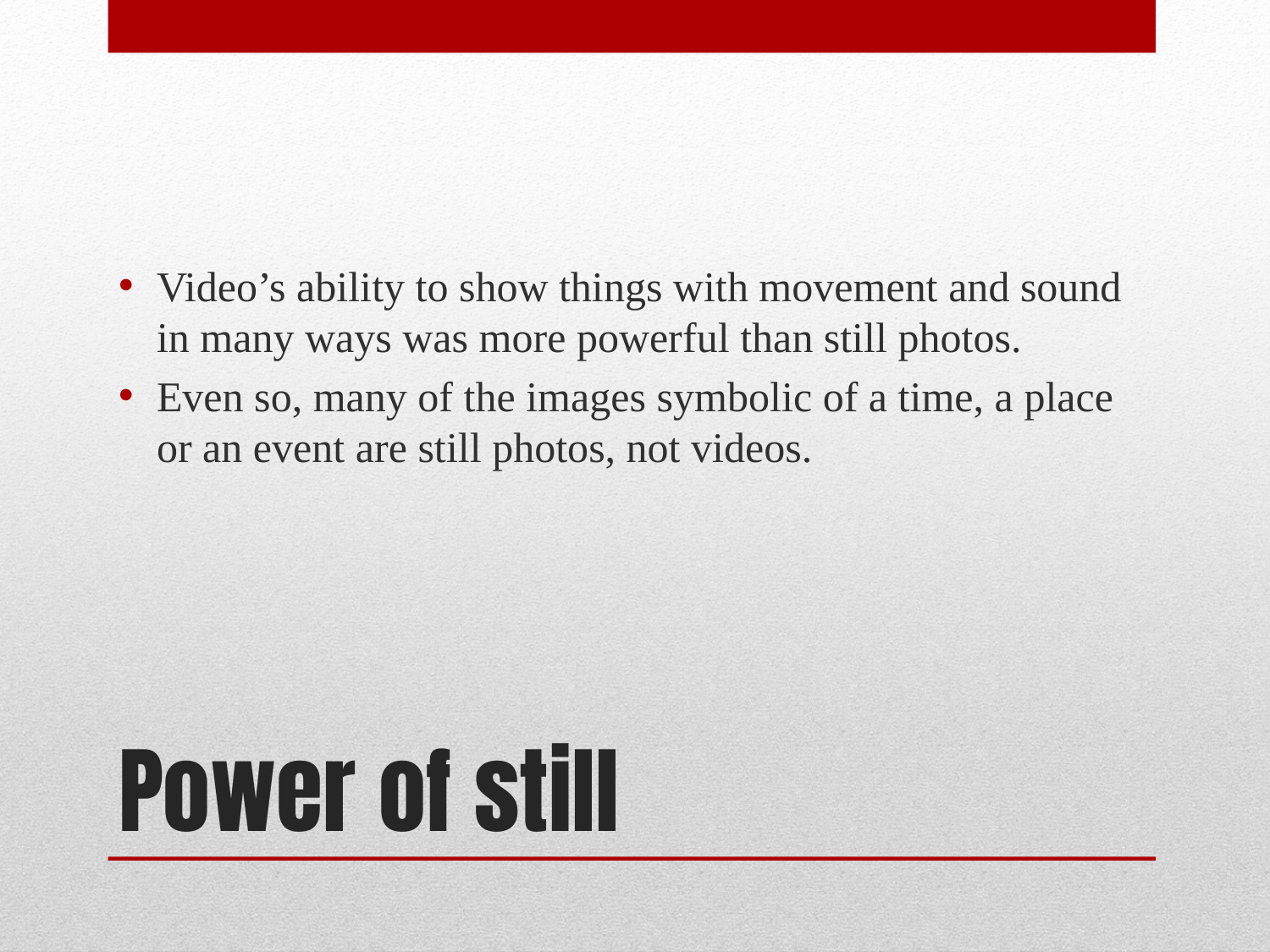

Video’s ability to show things with movement and sound in many ways was more powerful than still photos.
Even so, many of the images symbolic of a time, a place or an event are still photos, not videos.
# Power of still